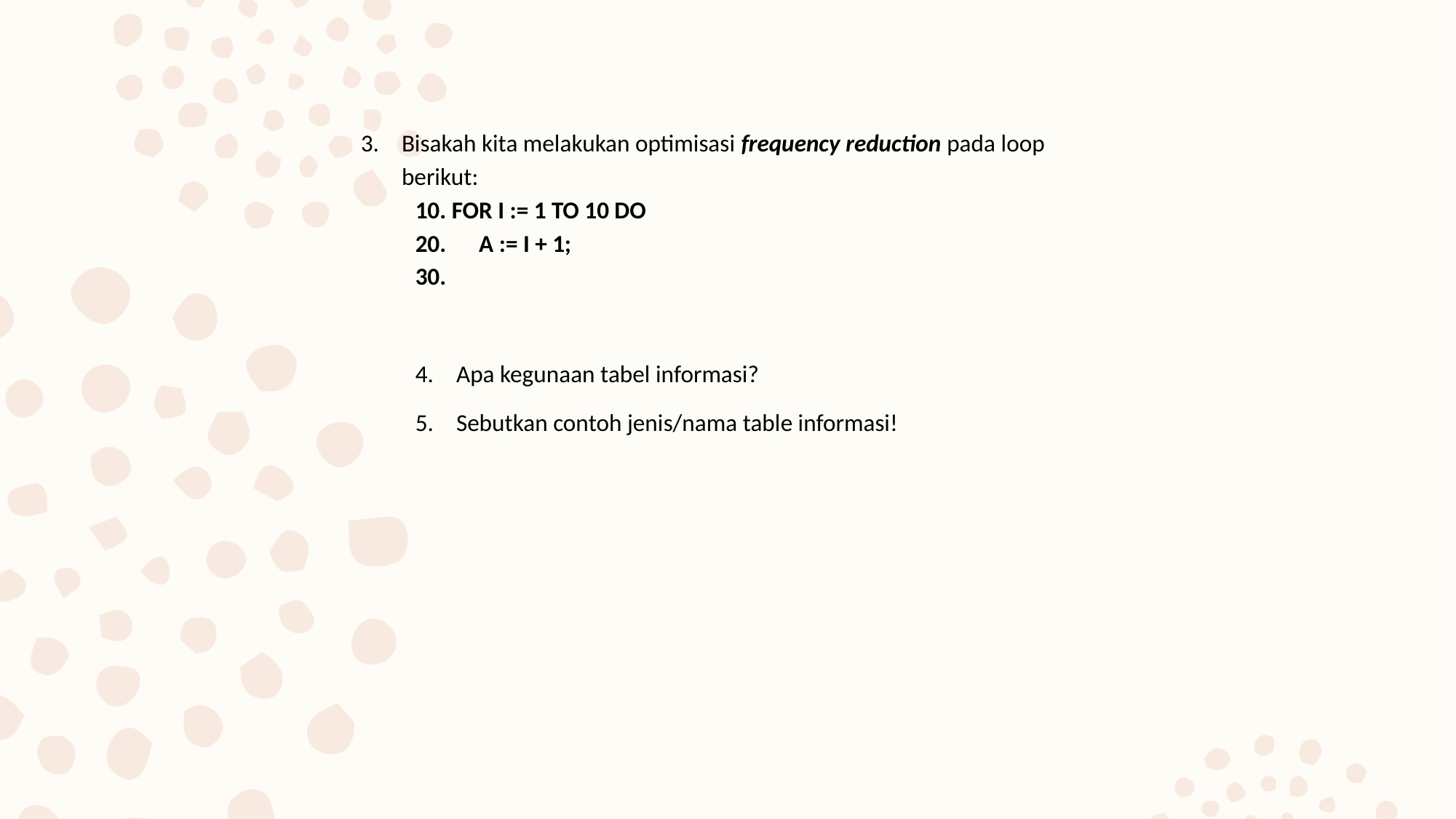

Bisakah kita melakukan optimisasi frequency reduction pada loop berikut:
10. FOR I := 1 TO 10 DO
20.      A := I + 1;
30.

Apa kegunaan tabel informasi?
Sebutkan contoh jenis/nama table informasi!